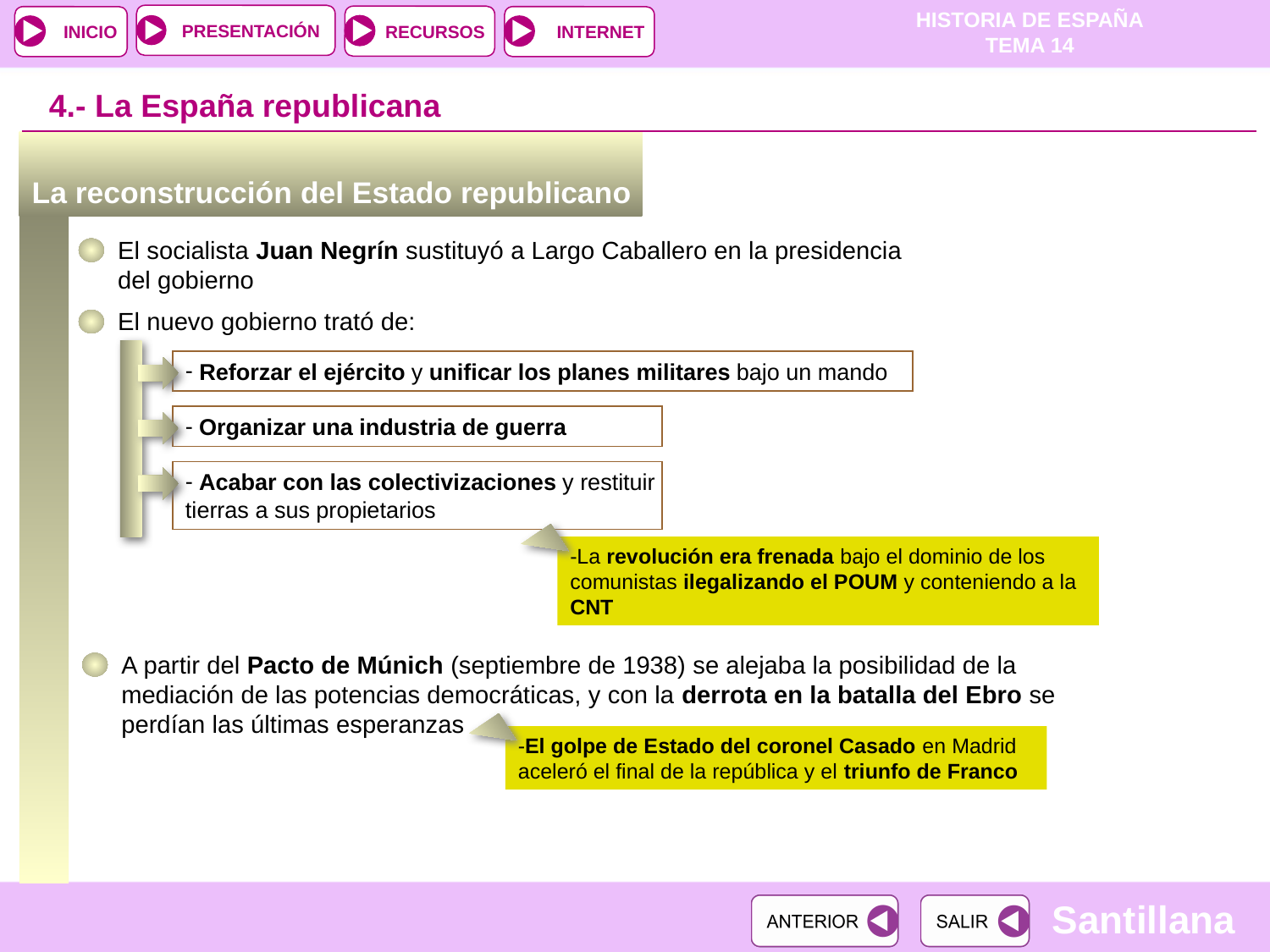

4.- La España republicana

La reconstrucción del Estado republicano

El socialista Juan Negrín sustituyó a Largo Caballero en la presidencia del gobierno

El nuevo gobierno trató de:

 Reforzar el ejército y unificar los planes militares bajo un mando

 Organizar una industria de guerra

 Acabar con las colectivizaciones y restituir tierras a sus propietarios

-La revolución era frenada bajo el dominio de los comunistas ilegalizando el POUM y conteniendo a la CNT
A partir del Pacto de Múnich (septiembre de 1938) se alejaba la posibilidad de la mediación de las potencias democráticas, y con la derrota en la batalla del Ebro se perdían las últimas esperanzas

-El golpe de Estado del coronel Casado en Madrid aceleró el final de la república y el triunfo de Franco